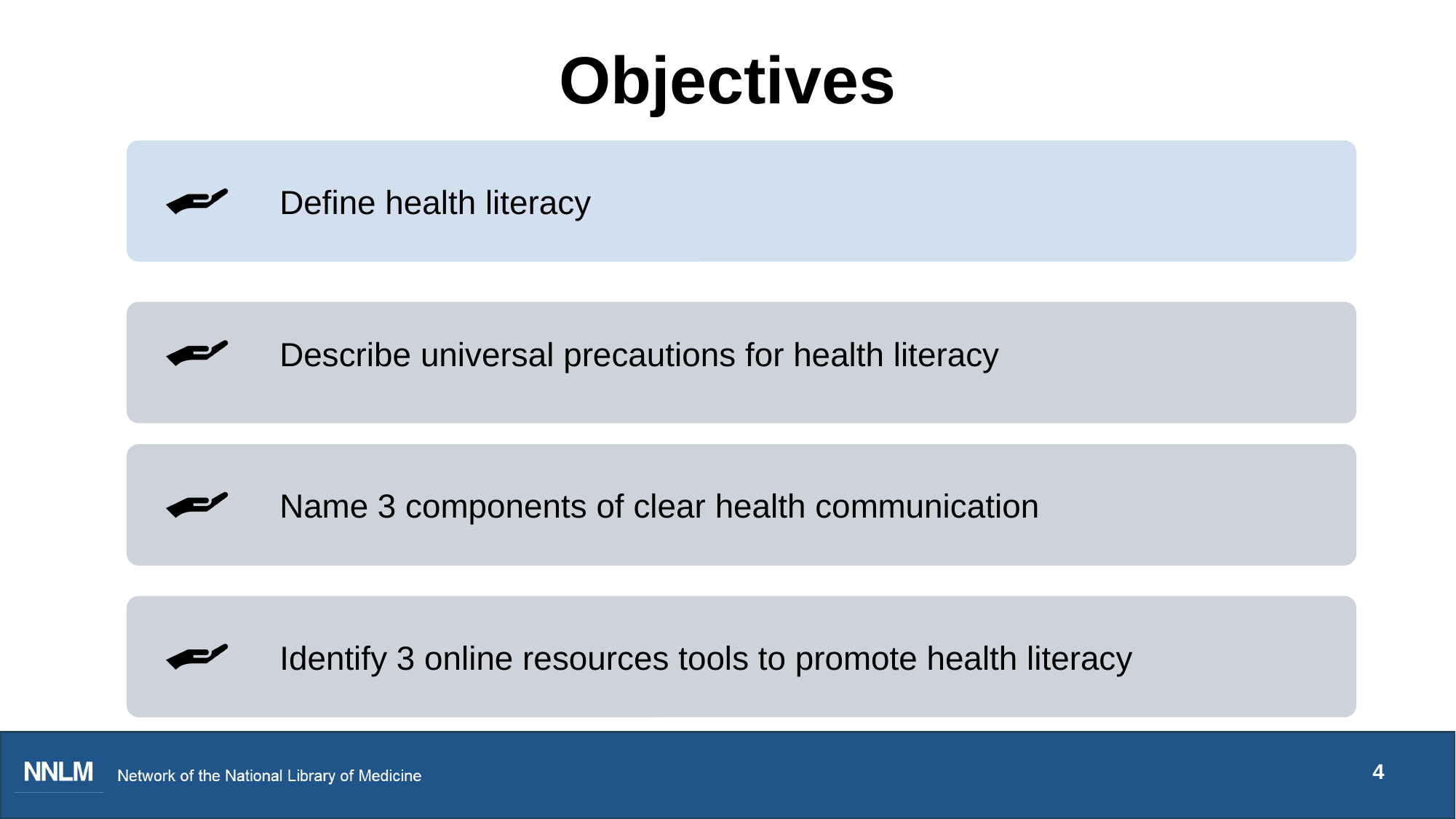

# Objectives
Define health literacy
Describe universal precautions for health literacy
Name 3 components of clear health communication
Identify 3 online resources tools to promote health literacy
4